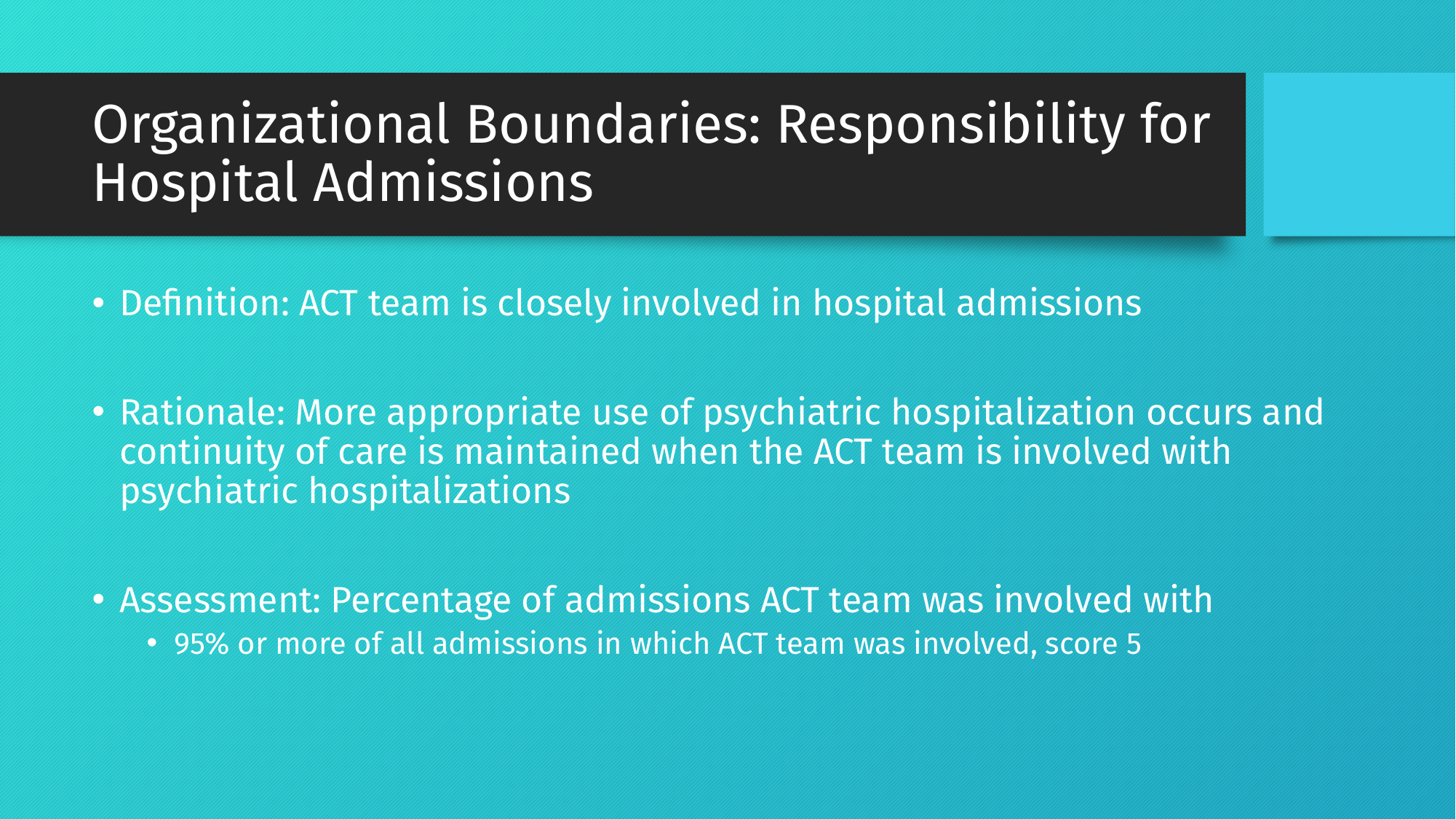

# Organizational Boundaries: Responsibility for Hospital Admissions
Definition: ACT team is closely involved in hospital admissions

Rationale: More appropriate use of psychiatric hospitalization occurs and continuity of care is maintained when the ACT team is involved with psychiatric hospitalizations

Assessment: Percentage of admissions ACT team was involved with
95% or more of all admissions in which ACT team was involved, score 5